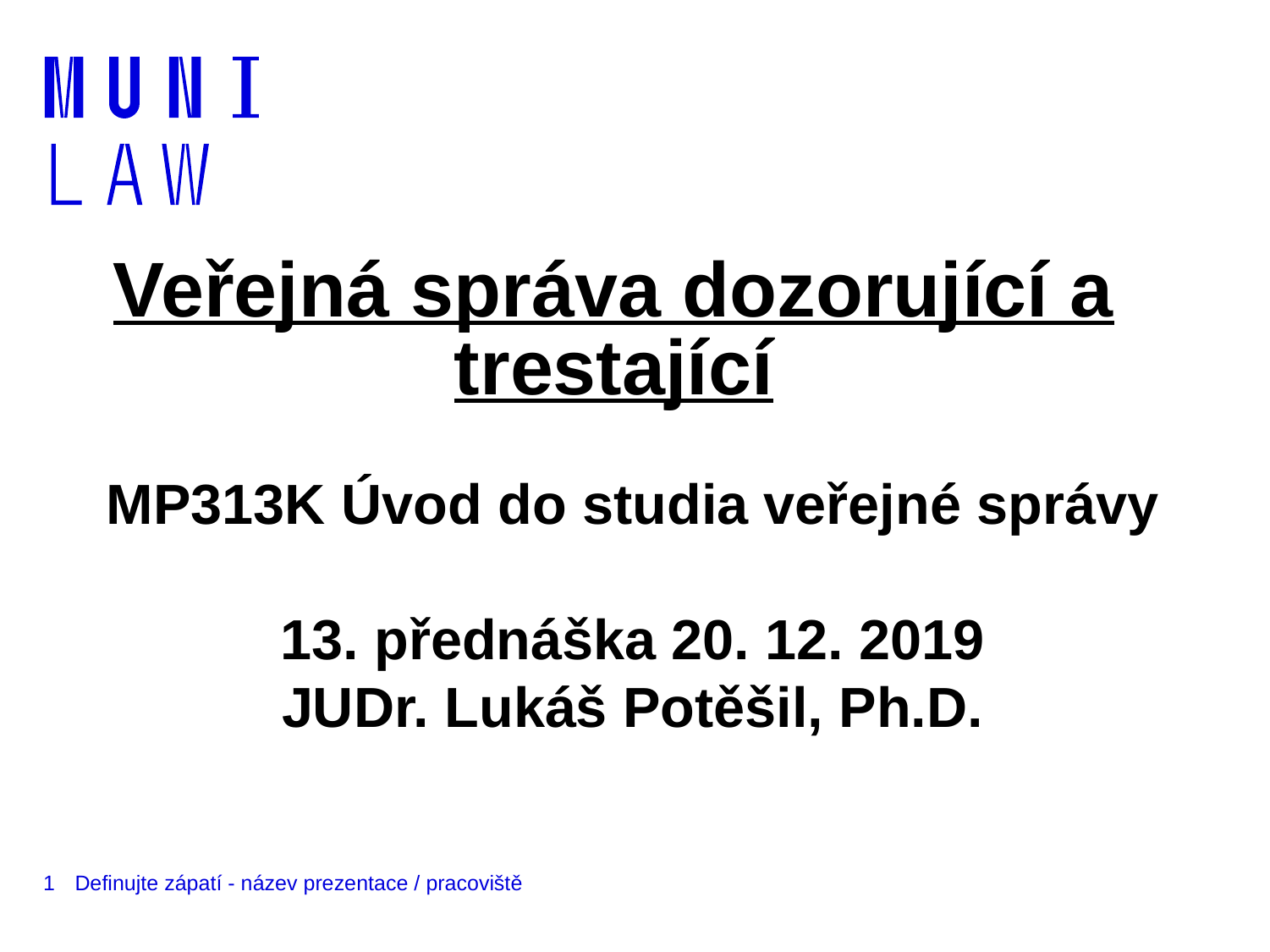

# Veřejná správa dozorující a trestající
MP313K Úvod do studia veřejné správy
13. přednáška 20. 12. 2019
JUDr. Lukáš Potěšil, Ph.D.
1
Definujte zápatí - název prezentace / pracoviště